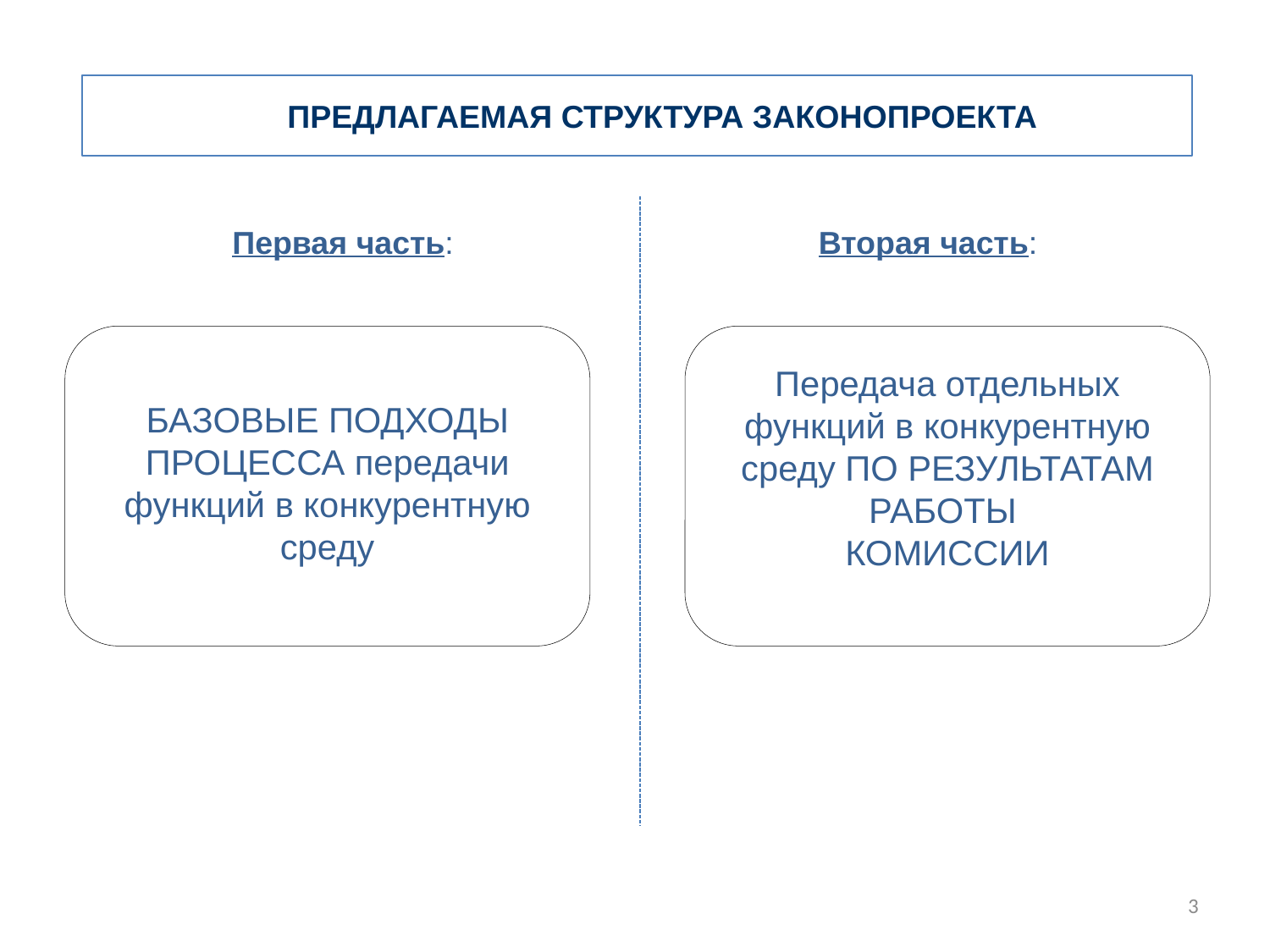

ПРЕДЛАГАЕМАЯ СТРУКТУРА ЗАКОНОПРОЕКТА
Первая часть:
Вторая часть:

БАЗОВЫЕ ПОДХОДЫ ПРОЦЕССА передачи функций в конкурентную среду

Передача отдельных функций в конкурентную среду ПО РЕЗУЛЬТАТАМ РАБОТЫ
КОМИССИИ

3